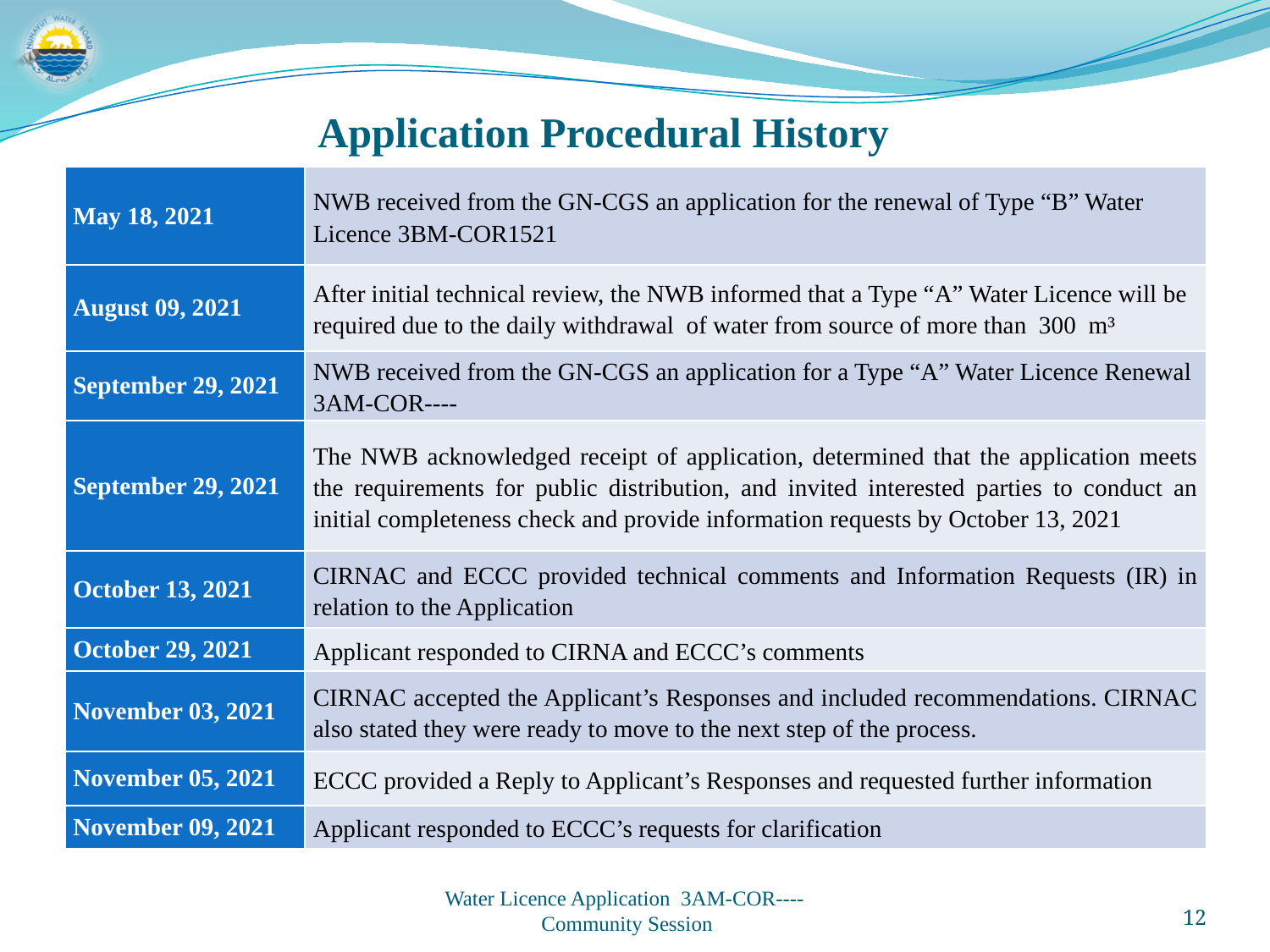

# Application Procedural History
| May 18, 2021 | NWB received from the GN-CGS an application for the renewal of Type “B” Water Licence 3BM-COR1521 |
| --- | --- |
| August 09, 2021 | After initial technical review, the NWB informed that a Type “A” Water Licence will be required due to the daily withdrawal of water from source of more than 300 m³ |
| September 29, 2021 | NWB received from the GN-CGS an application for a Type “A” Water Licence Renewal 3AM-COR---- |
| September 29, 2021 | The NWB acknowledged receipt of application, determined that the application meets the requirements for public distribution, and invited interested parties to conduct an initial completeness check and provide information requests by October 13, 2021 |
| October 13, 2021 | CIRNAC and ECCC provided technical comments and Information Requests (IR) in relation to the Application |
| October 29, 2021 | Applicant responded to CIRNA and ECCC’s comments |
| November 03, 2021 | CIRNAC accepted the Applicant’s Responses and included recommendations. CIRNAC also stated they were ready to move to the next step of the process. |
| November 05, 2021 | ECCC provided a Reply to Applicant’s Responses and requested further information |
| November 09, 2021 | Applicant responded to ECCC’s requests for clarification |

Water Licence Application  3AM-COR----
Community Session
12